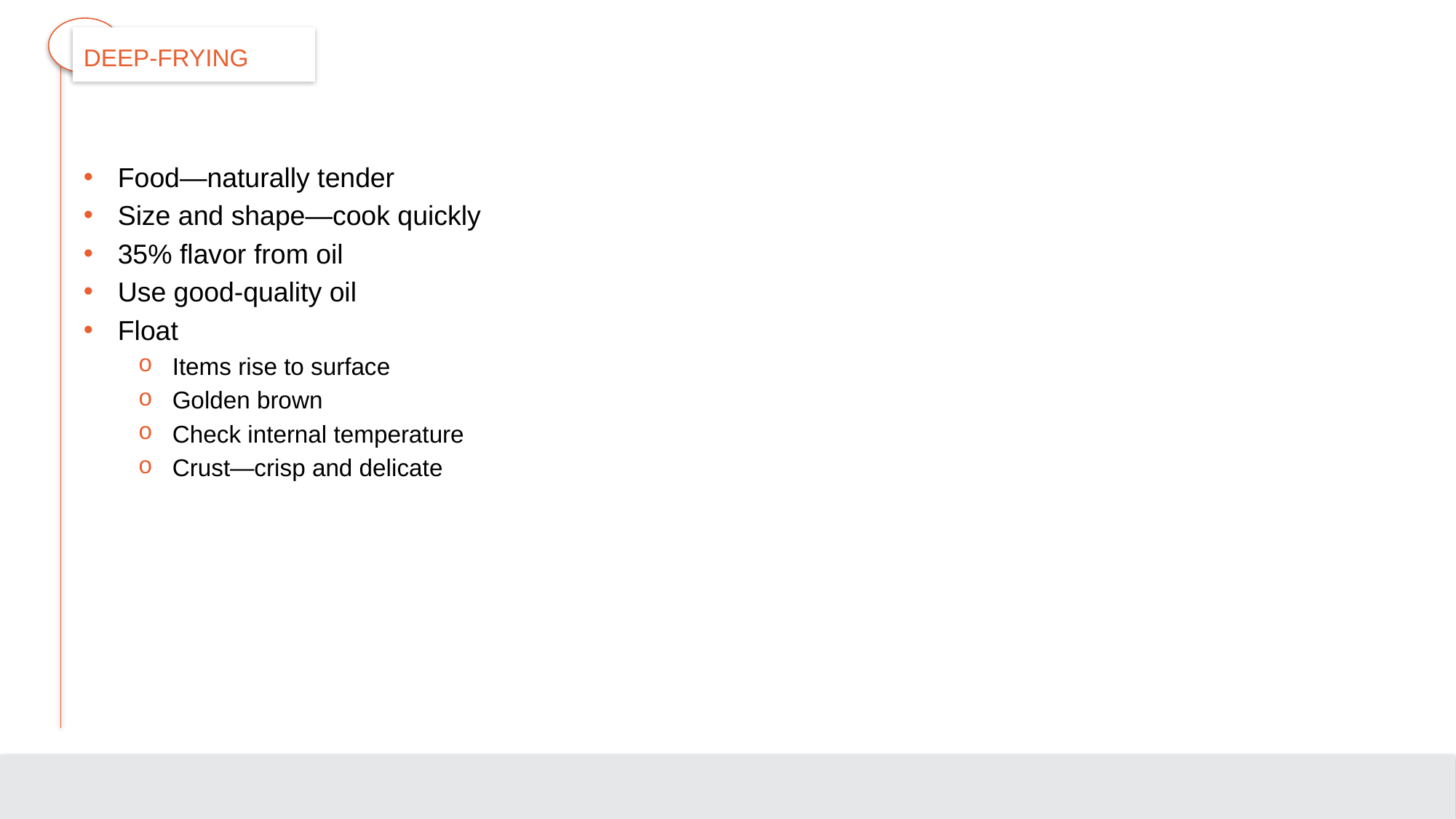

# Deep-Frying
Food—naturally tender
Size and shape—cook quickly
35% flavor from oil
Use good-quality oil
Float
Items rise to surface
Golden brown
Check internal temperature
Crust—crisp and delicate